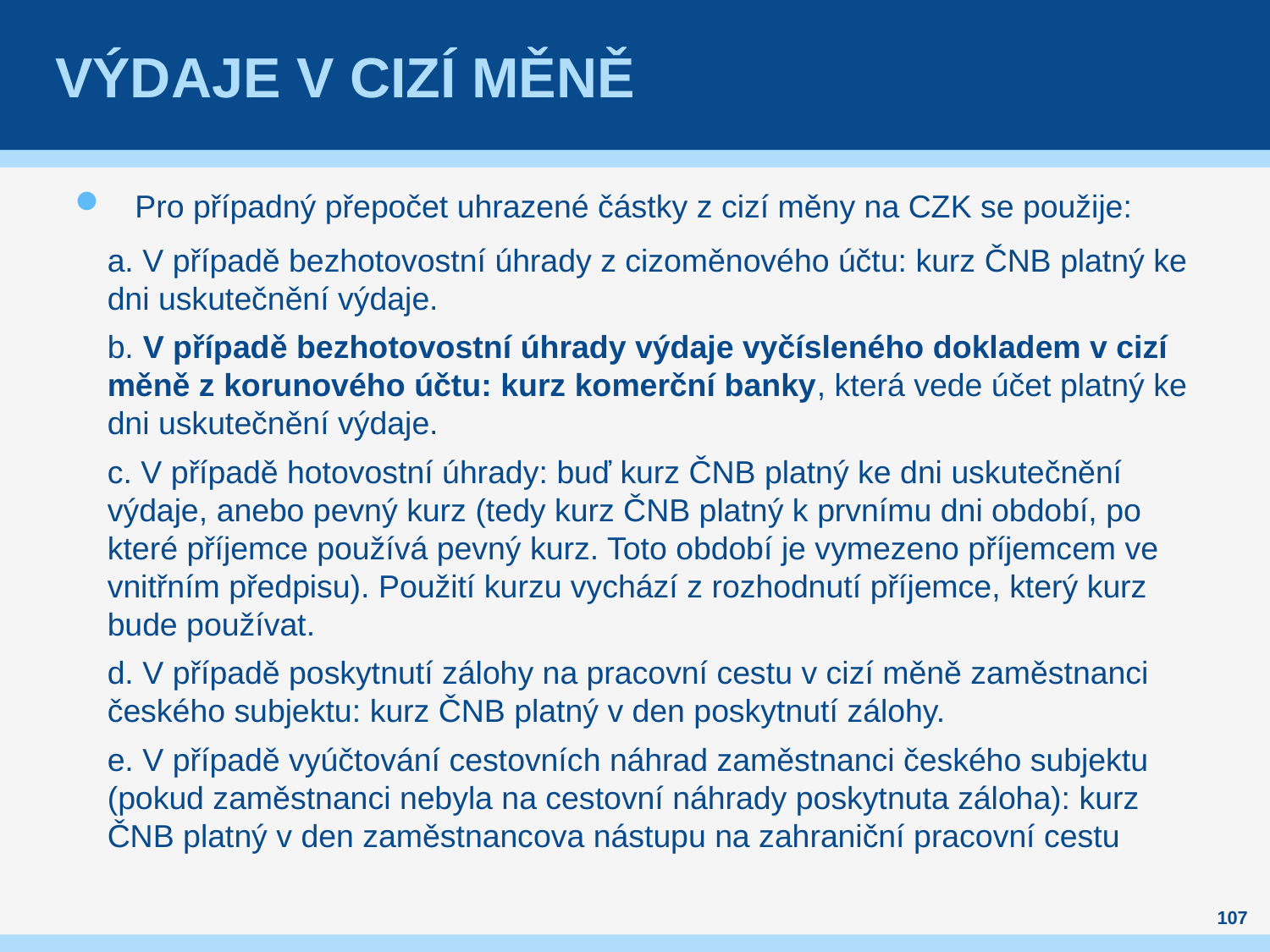

# Výdaje v cizí měně
Pro případný přepočet uhrazené částky z cizí měny na CZK se použije:
a. V případě bezhotovostní úhrady z cizoměnového účtu: kurz ČNB platný ke dni uskutečnění výdaje.
b. V případě bezhotovostní úhrady výdaje vyčísleného dokladem v cizí měně z korunového účtu: kurz komerční banky, která vede účet platný ke dni uskutečnění výdaje.
c. V případě hotovostní úhrady: buď kurz ČNB platný ke dni uskutečnění výdaje, anebo pevný kurz (tedy kurz ČNB platný k prvnímu dni období, po které příjemce používá pevný kurz. Toto období je vymezeno příjemcem ve vnitřním předpisu). Použití kurzu vychází z rozhodnutí příjemce, který kurz bude používat.
d. V případě poskytnutí zálohy na pracovní cestu v cizí měně zaměstnanci českého subjektu: kurz ČNB platný v den poskytnutí zálohy.
e. V případě vyúčtování cestovních náhrad zaměstnanci českého subjektu (pokud zaměstnanci nebyla na cestovní náhrady poskytnuta záloha): kurz ČNB platný v den zaměstnancova nástupu na zahraniční pracovní cestu
107